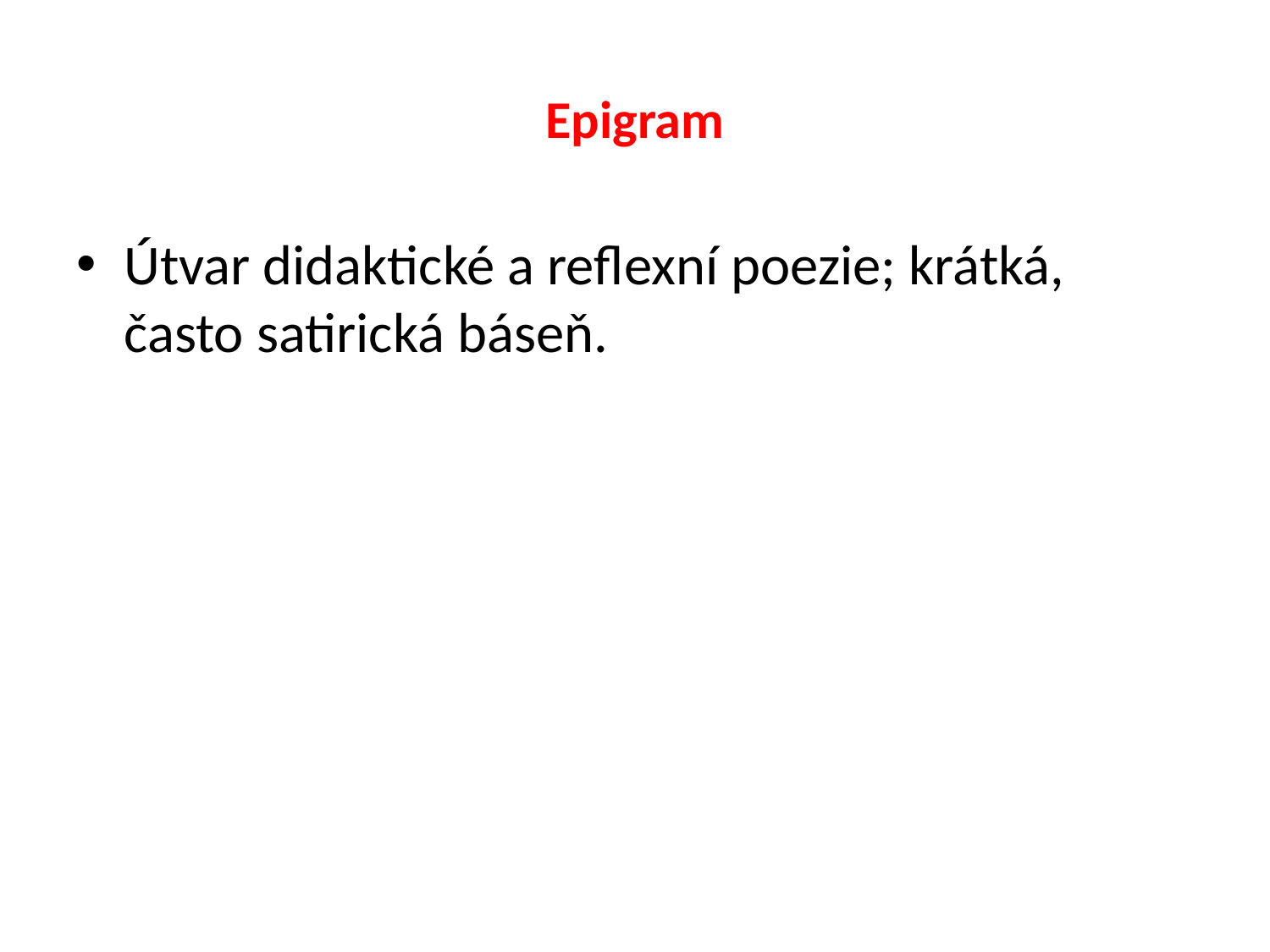

# Epigram
Útvar didaktické a reflexní poezie; krátká, často satirická báseň.